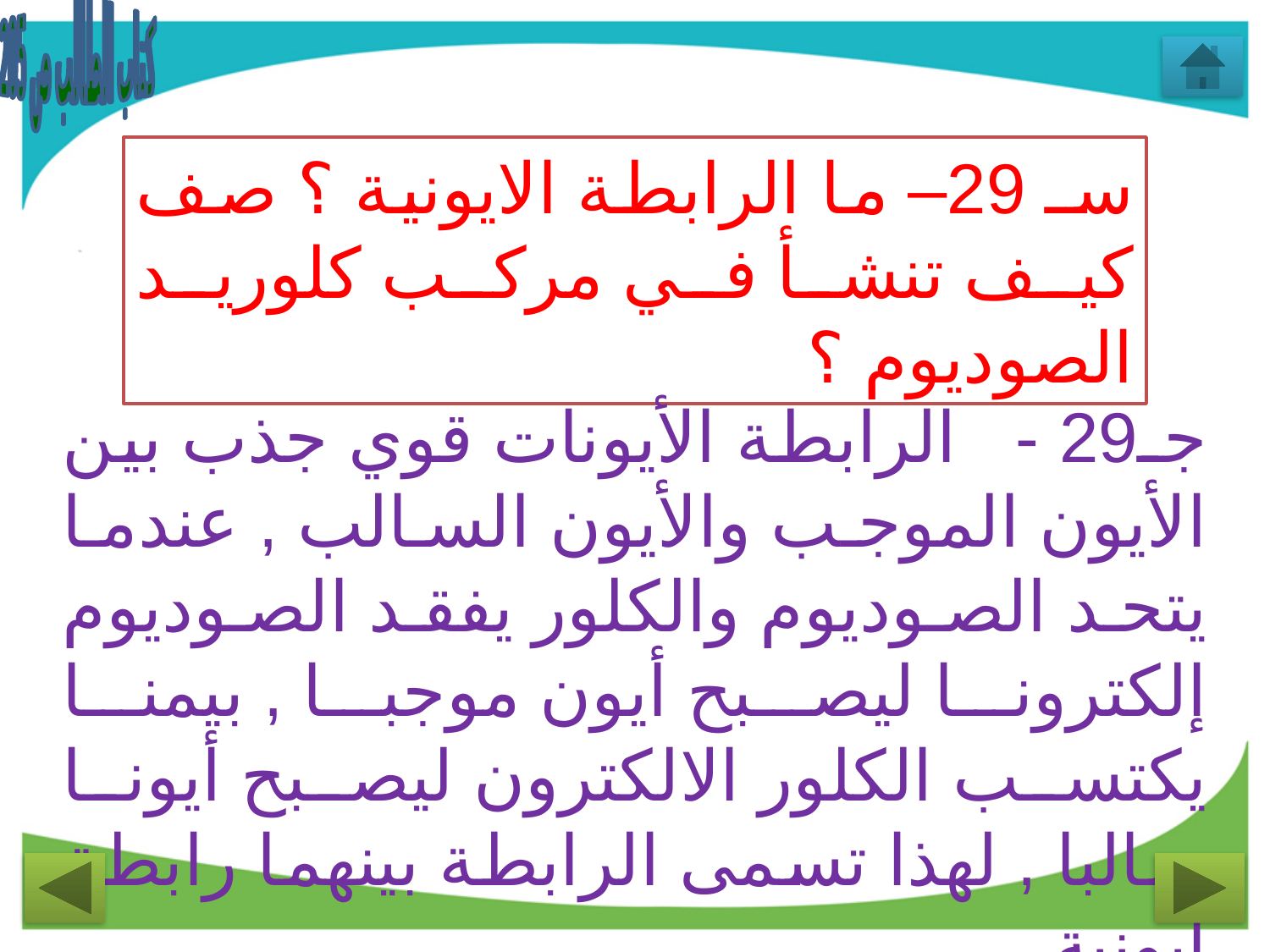

كتاب الطالب ص 205

سـ 29– ما الرابطة الايونية ؟ صف كيف تنشأ في مركب كلوريد الصوديوم ؟
جـ29 -   الرابطة الأيونات قوي جذب بين الأيون الموجب والأيون السالب , عندما يتحد الصوديوم والكلور يفقد الصوديوم إلكترونا ليصبح أيون موجبا , بيمنا يكتسب الكلور الالكترون ليصبح أيونا سالبا , لهذا تسمى الرابطة بينهما رابطة أيونية .